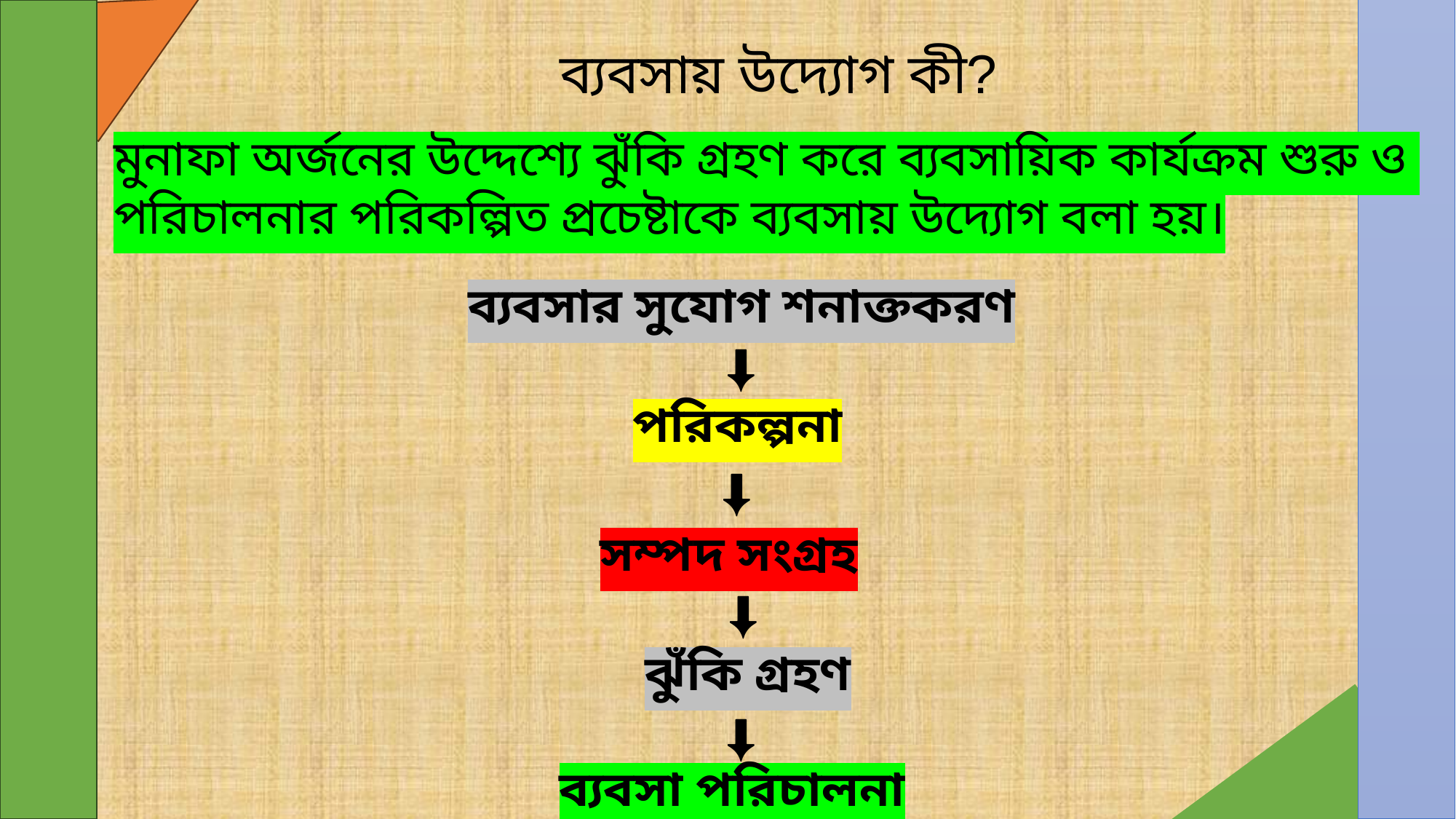

ব্যবসায় উদ্যোগ কী?
মুনাফা অর্জনের উদ্দেশ্যে ঝুঁকি গ্রহণ করে ব্যবসায়িক কার্যক্রম শুরু ও
পরিচালনার পরিকল্পিত প্রচেষ্টাকে ব্যবসায় উদ্যোগ বলা হয়।
ব্যবসার সুযোগ শনাক্তকরণ
⬇️
পরিকল্পনা
⬇️
সম্পদ সংগ্রহ
⬇️
ঝুঁকি গ্রহণ
⬇️
ব্যবসা পরিচালনা